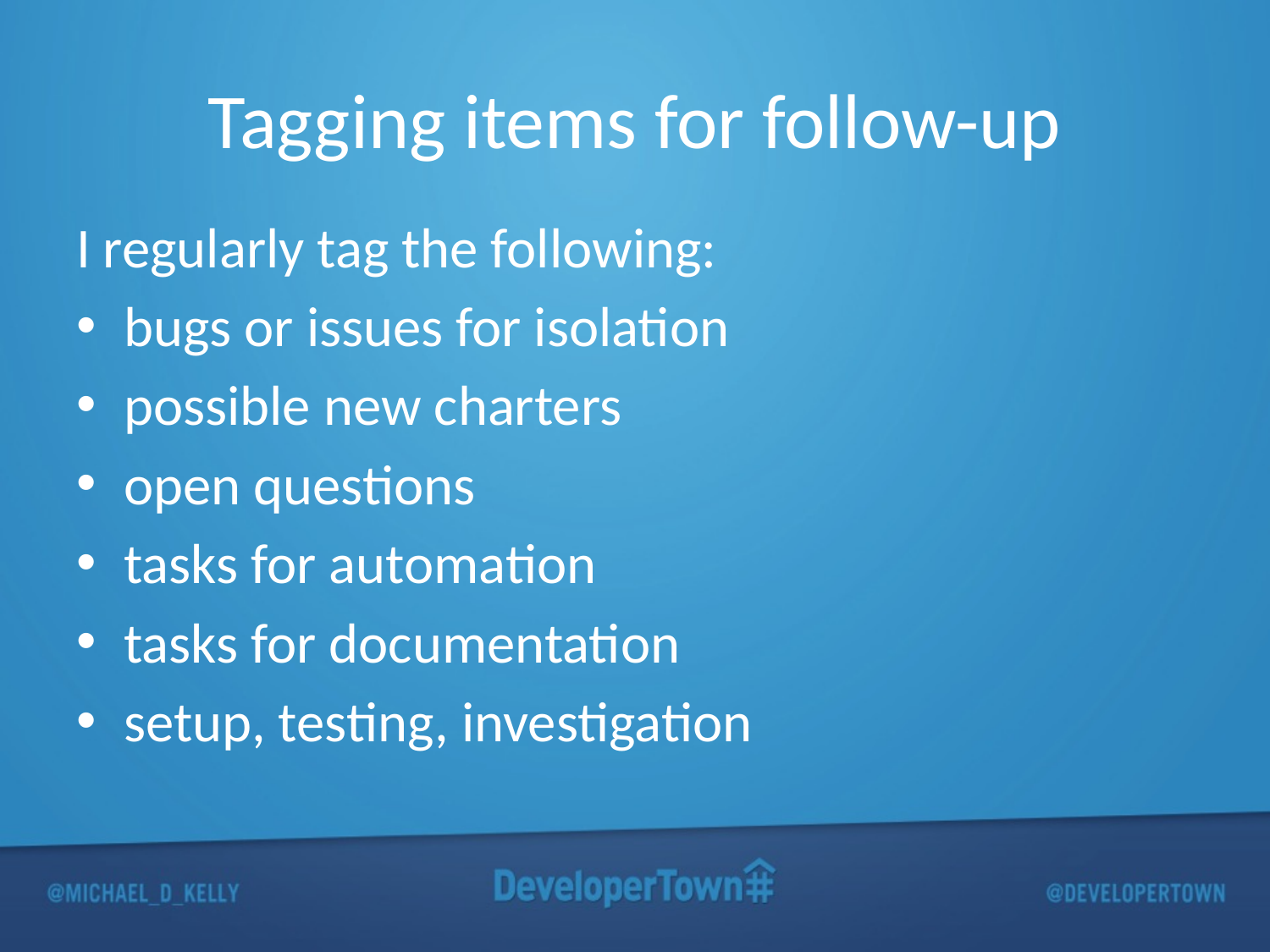

# Tagging items for follow-up
I regularly tag the following:
bugs or issues for isolation
possible new charters
open questions
tasks for automation
tasks for documentation
setup, testing, investigation